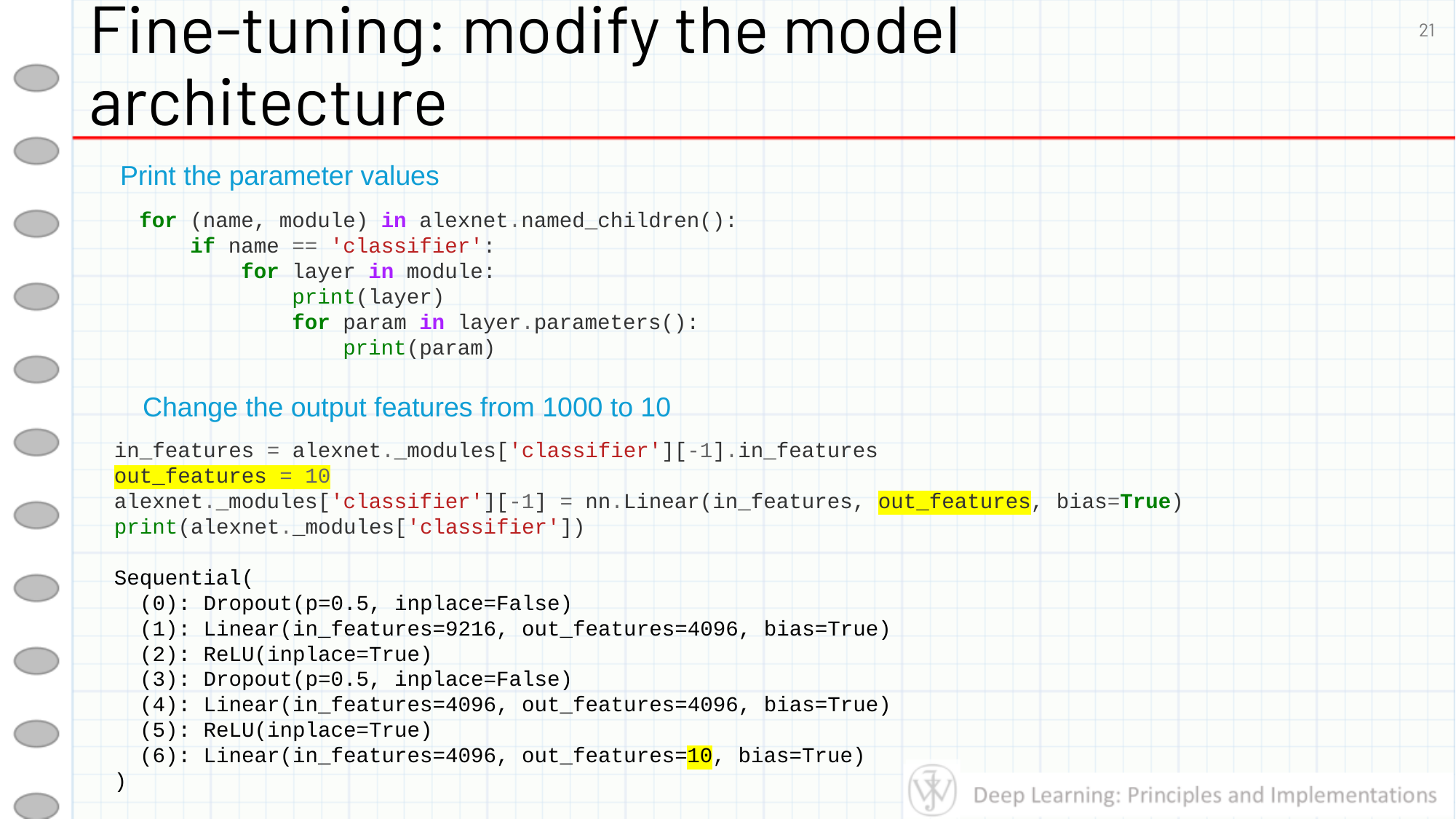

# Fine-tuning: modify the model architecture
21
Print the parameter values
for (name, module) in alexnet.named_children():
    if name == 'classifier':
        for layer in module:
            print(layer)
            for param in layer.parameters():
                print(param)
Change the output features from 1000 to 10
in_features = alexnet._modules['classifier'][-1].in_features
out_features = 10
alexnet._modules['classifier'][-1] = nn.Linear(in_features, out_features, bias=True)
print(alexnet._modules['classifier'])

Sequential(
  (0): Dropout(p=0.5, inplace=False)
  (1): Linear(in_features=9216, out_features=4096, bias=True)
  (2): ReLU(inplace=True)
  (3): Dropout(p=0.5, inplace=False)
  (4): Linear(in_features=4096, out_features=4096, bias=True)
  (5): ReLU(inplace=True)
  (6): Linear(in_features=4096, out_features=10, bias=True)
)